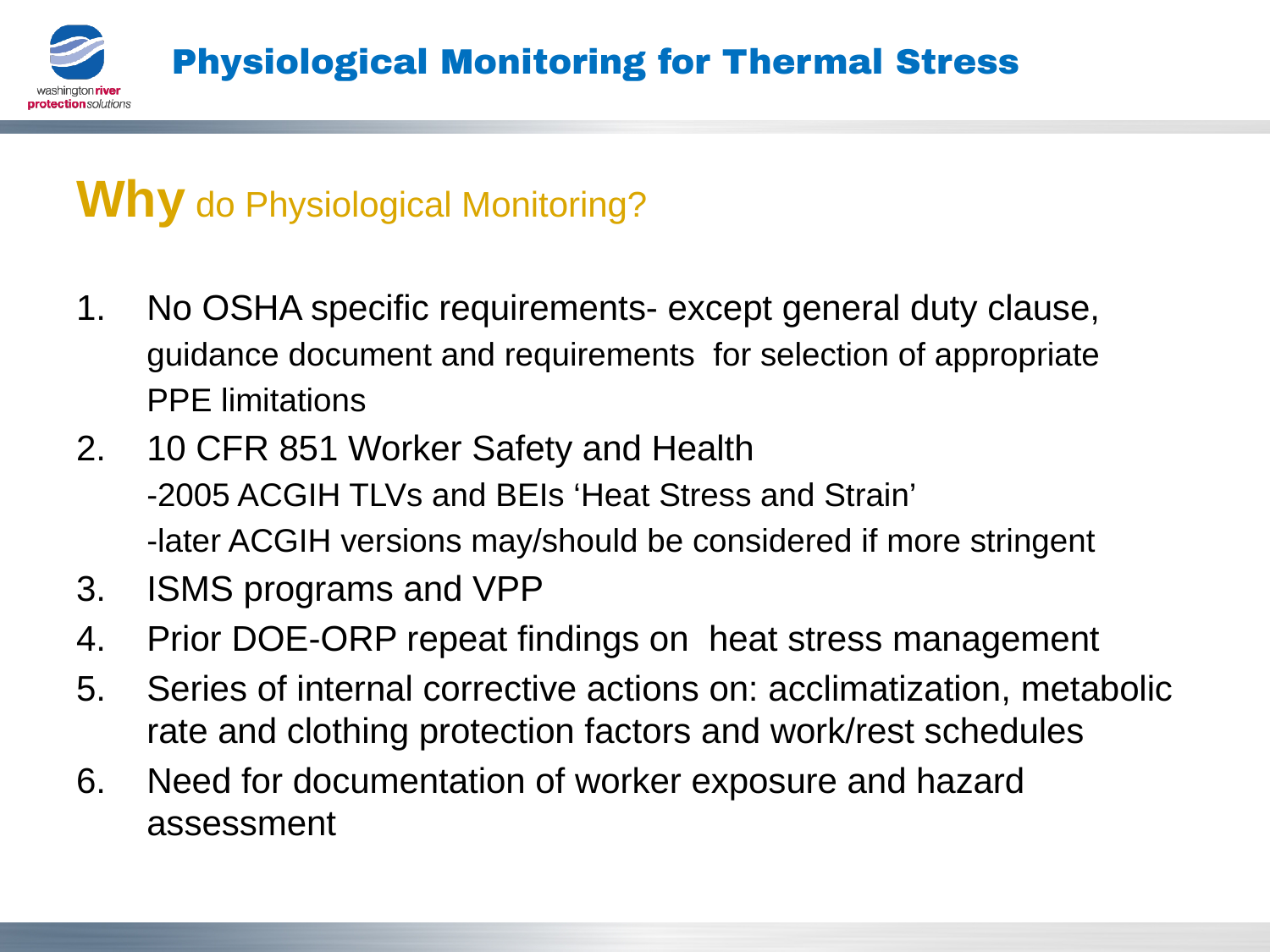

# Physiological Monitoring for Thermal Stress
Why do Physiological Monitoring?

No OSHA specific requirements- except general duty clause,
guidance document and requirements  for selection of appropriate
PPE limitations
10 CFR 851 Worker Safety and Health
	-2005 ACGIH TLVs and BEIs ‘Heat Stress and Strain’
	-later ACGIH versions may/should be considered if more stringent
ISMS programs and VPP
Prior DOE-ORP repeat findings on  heat stress management
Series of internal corrective actions on: acclimatization, metabolic rate and clothing protection factors and work/rest schedules
Need for documentation of worker exposure and hazard assessment